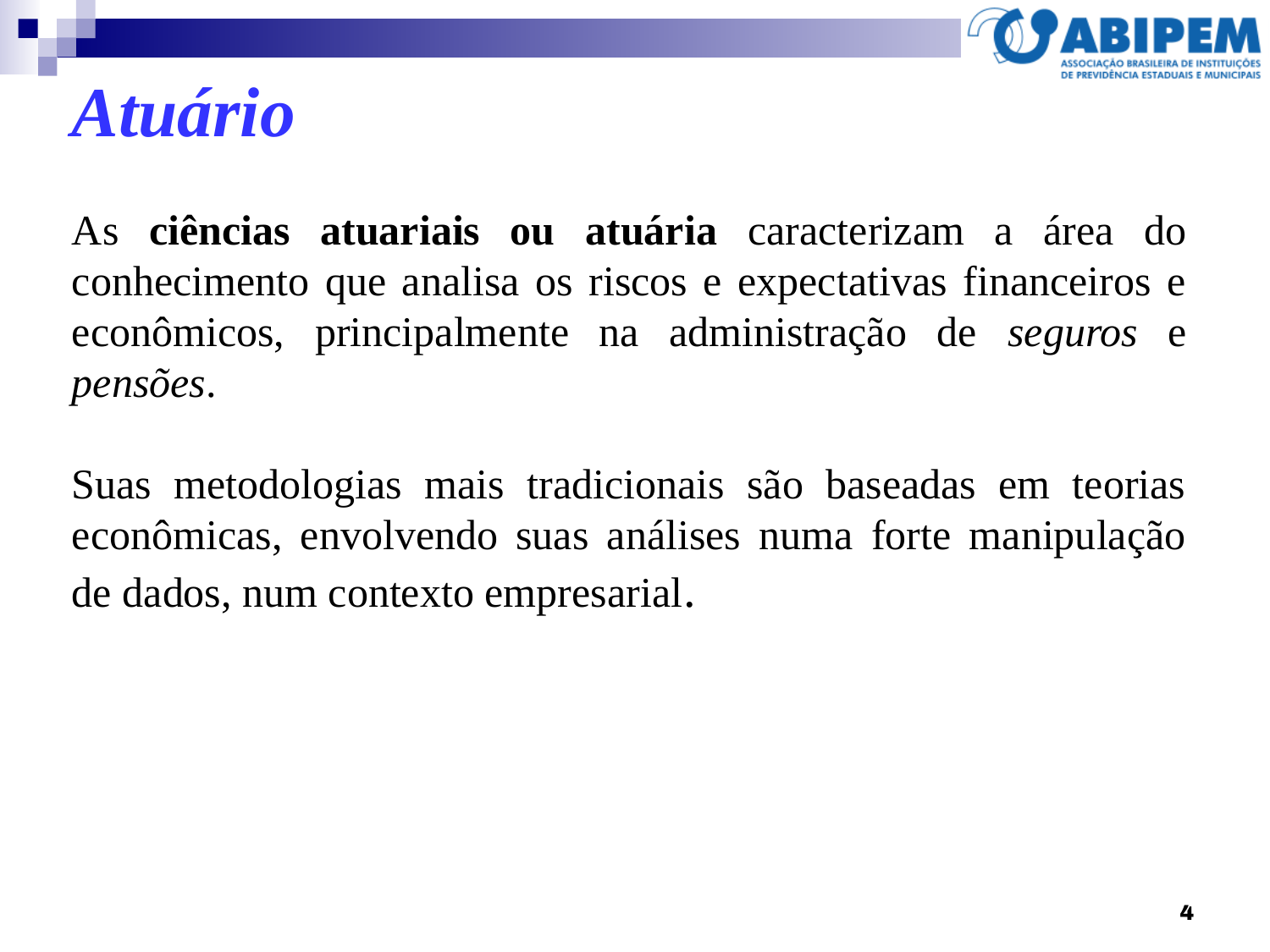

Atuário

As ciências atuariais ou atuária caracterizam a área do conhecimento que analisa os riscos e expectativas financeiros e econômicos, principalmente na administração de seguros e pensões.

Suas metodologias mais tradicionais são baseadas em teorias econômicas, envolvendo suas análises numa forte manipulação de dados, num contexto empresarial.

4